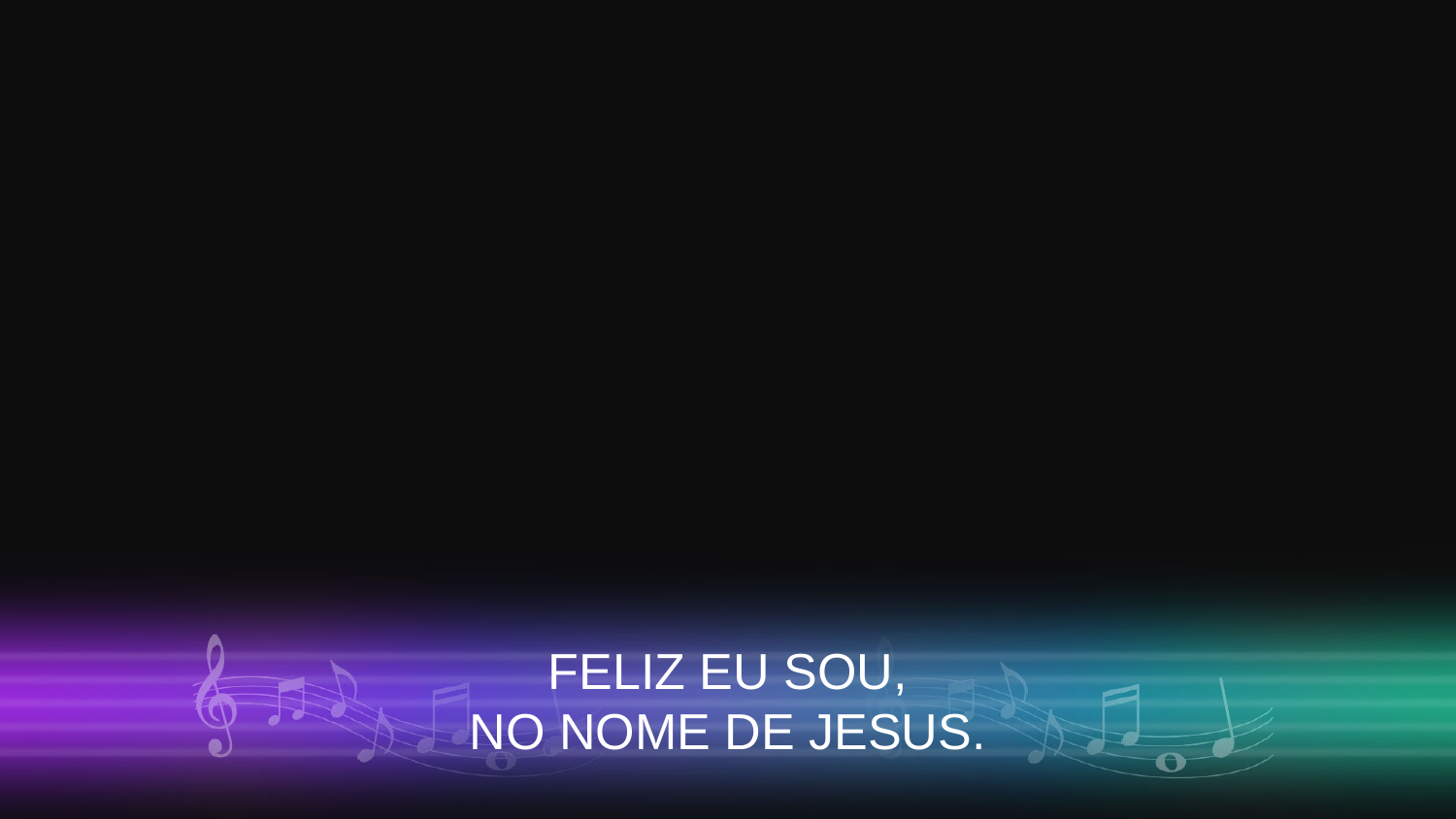

FELIZ EU SOU,
NO NOME DE JESUS.